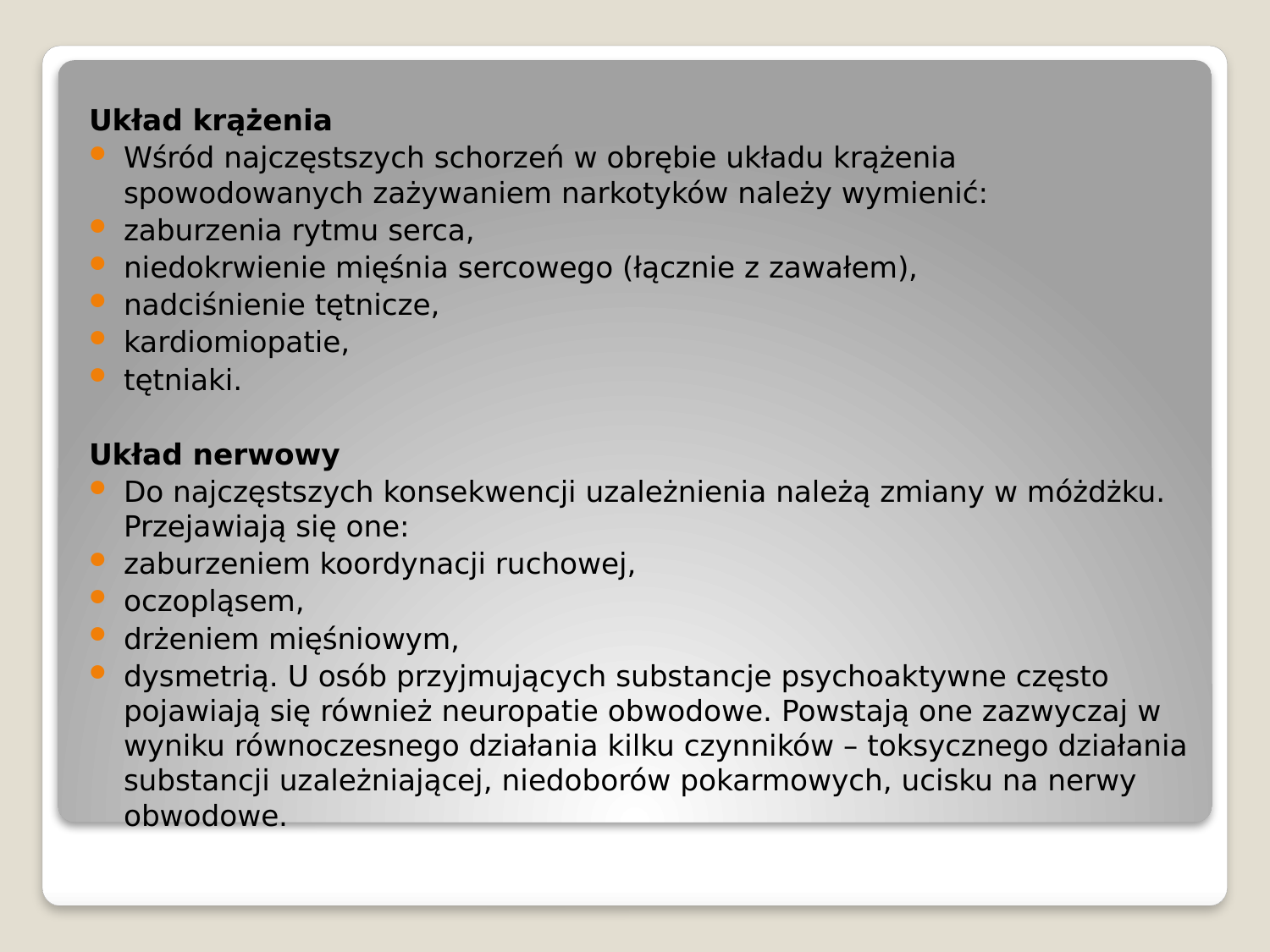

Układ krążenia
Wśród najczęstszych schorzeń w obrębie układu krążenia spowodowanych zażywaniem narkotyków należy wymienić:
zaburzenia rytmu serca,
niedokrwienie mięśnia sercowego (łącznie z zawałem),
nadciśnienie tętnicze,
kardiomiopatie,
tętniaki.

Układ nerwowy
Do najczęstszych konsekwencji uzależnienia należą zmiany w móżdżku. Przejawiają się one:
zaburzeniem koordynacji ruchowej,
oczopląsem,
drżeniem mięśniowym,
dysmetrią. U osób przyjmujących substancje psychoaktywne często pojawiają się również neuropatie obwodowe. Powstają one zazwyczaj w wyniku równoczesnego działania kilku czynników – toksycznego działania substancji uzależniającej, niedoborów pokarmowych, ucisku na nerwy obwodowe.